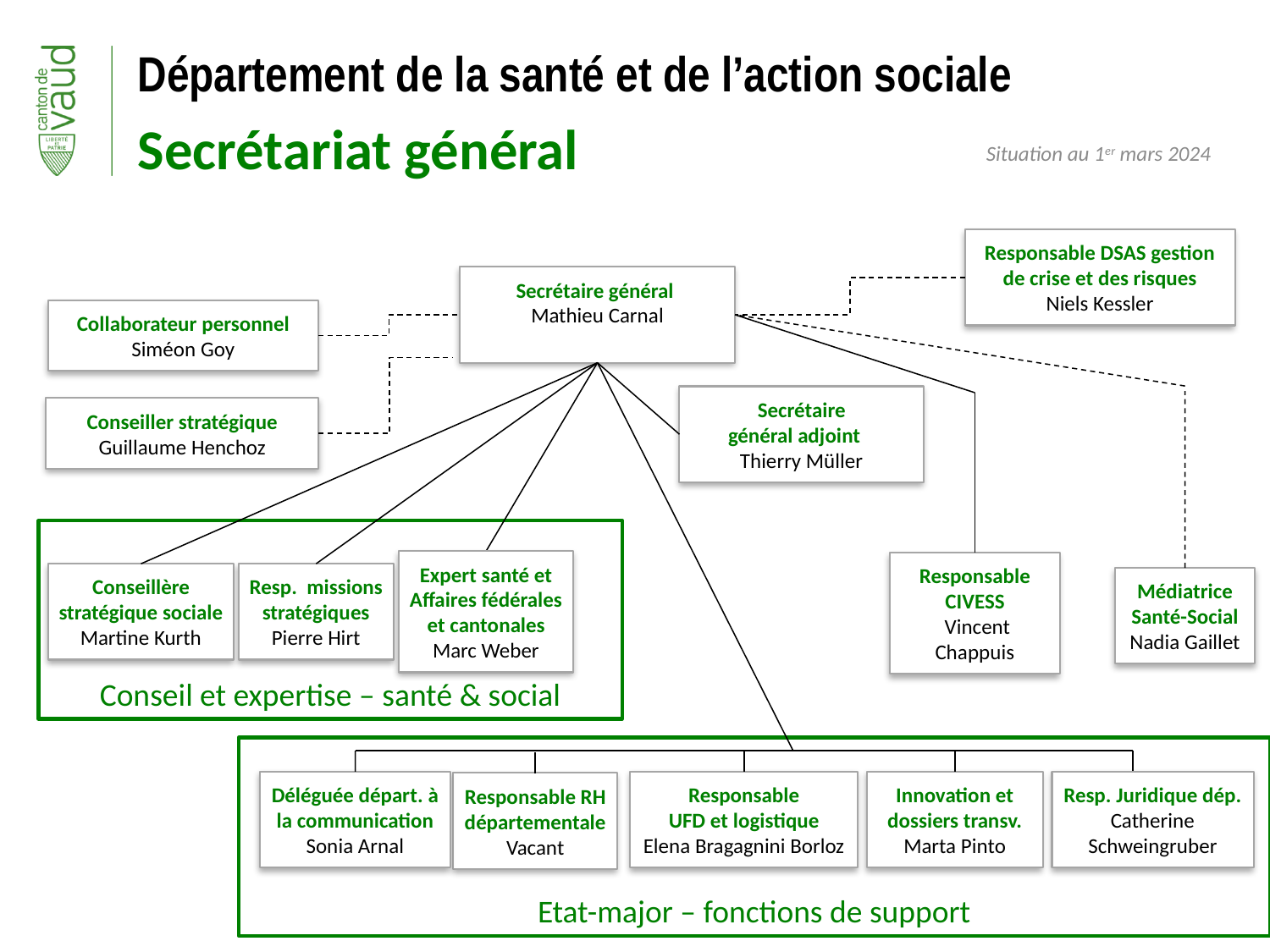

Département de la santé et de l’action sociale
Secrétariat général
Situation au 1er mars 2024
Responsable DSAS gestion de crise et des risques
Niels Kessler
Secrétaire général
Mathieu Carnal

Collaborateur personnel
Siméon Goy
Secrétaire
général adjoint
Thierry Müller
Conseiller stratégique
Guillaume Henchoz
Conseil et expertise – santé & social
Responsable
CIVESS
 Vincent Chappuis
Conseillère stratégique sociale
Martine Kurth
Resp.  missions stratégiques
Pierre Hirt
Expert santé et
Affaires fédérales et cantonales
Marc Weber
Médiatrice
Santé-Social
Nadia Gaillet
Etat-major – fonctions de support
Déléguée départ. à la communication
Sonia Arnal
Responsable
UFD et logistique
Elena Bragagnini Borloz
Innovation et dossiers transv.
Marta Pinto
Responsable RH départementale
Vacant
Resp. Juridique dép.
Catherine Schweingruber